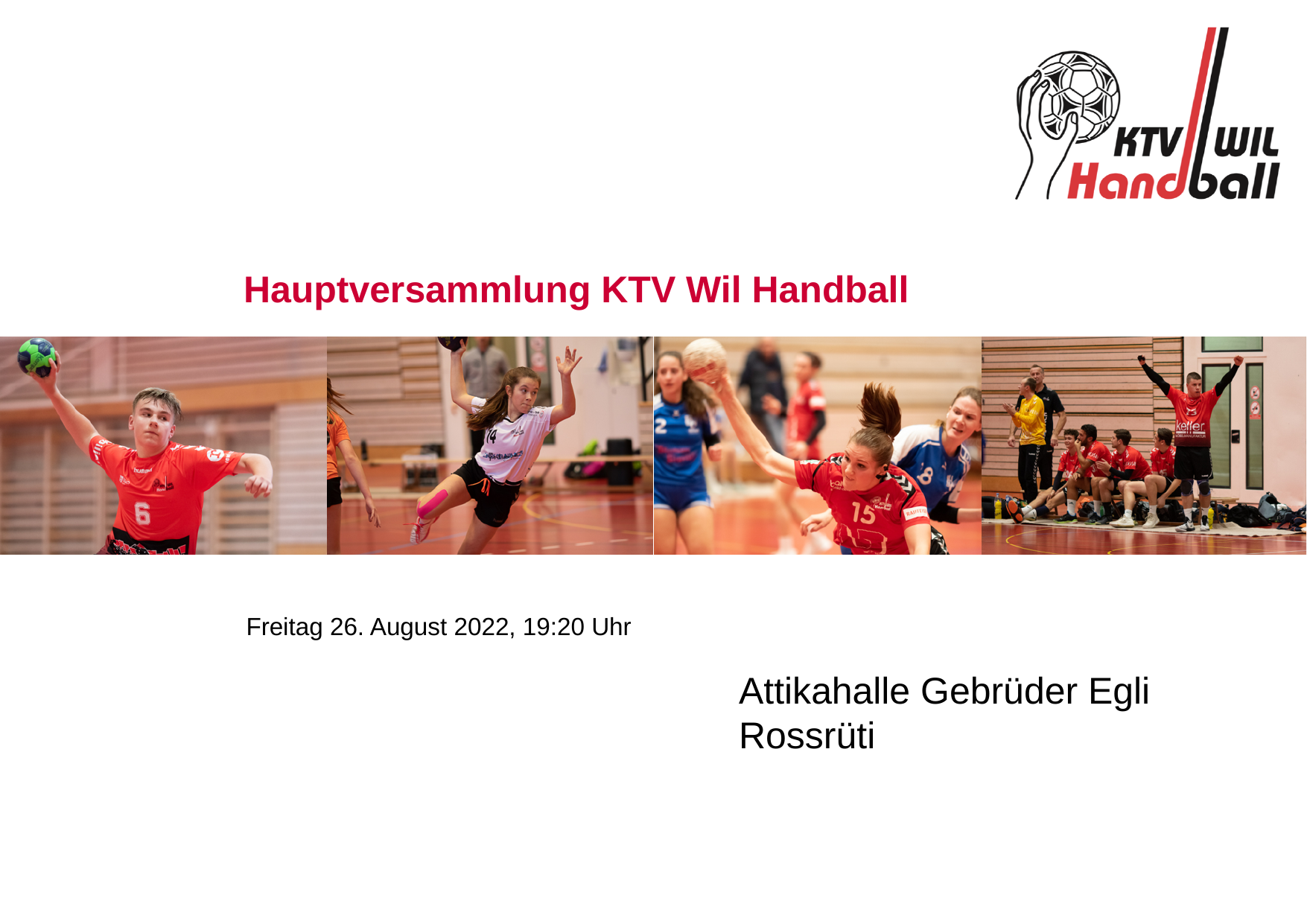

# Hauptversammlung KTV Wil Handball

Freitag 26. August 2022, 19:20 Uhr
Attikahalle Gebrüder Egli
Rossrüti